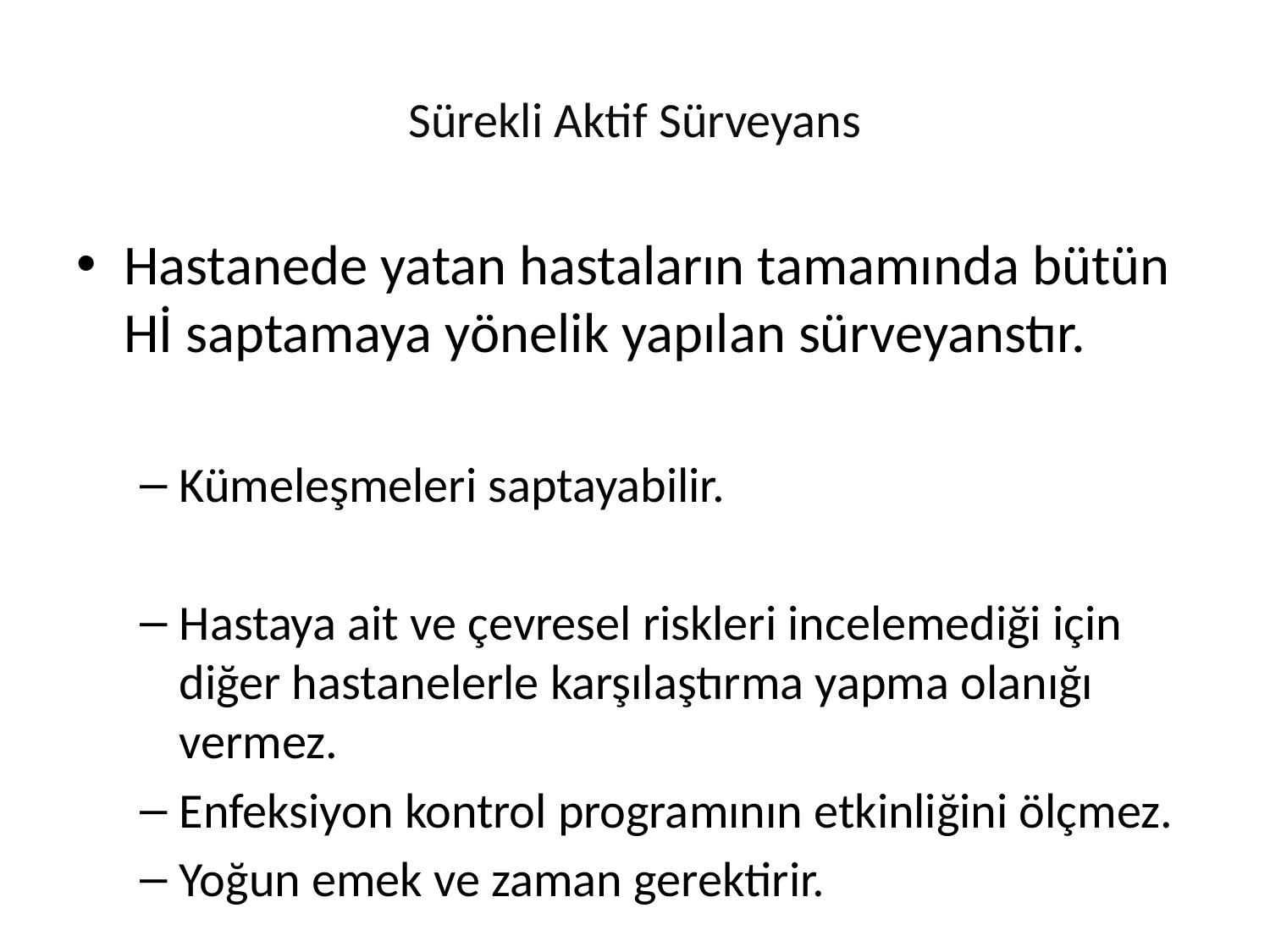

# Sürekli Aktif Sürveyans
Hastanede yatan hastaların tamamında bütün Hİ saptamaya yönelik yapılan sürveyanstır.

Kümeleşmeleri saptayabilir.

Hastaya ait ve çevresel riskleri incelemediği için diğer hastanelerle karşılaştırma yapma olanığı vermez.
Enfeksiyon kontrol programının etkinliğini ölçmez.
Yoğun emek ve zaman gerektirir.